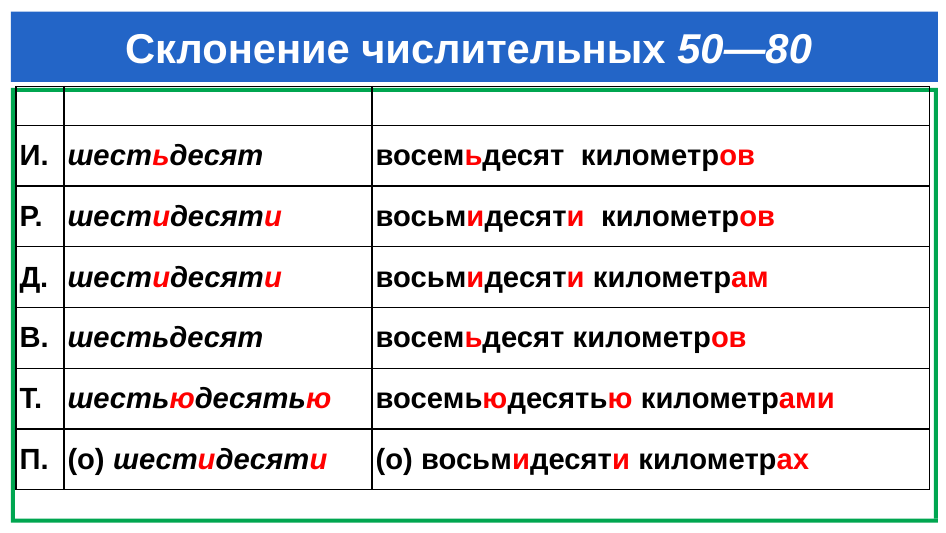

# Склонение числительных 50—80
|  |  |  |
| --- | --- | --- |
| И. | шестьдесят | восемьдесят километров |
| Р. | шестидесяти | восьмидесяти километров |
| Д. | шестидесяти | восьмидесяти километрам |
| В. | шестьдесят | восемьдесят километров |
| Т. | шестьюдесятью | восемьюдесятью километрами |
| П. | (о) шестидесяти | (о) восьмидесяти километрах |